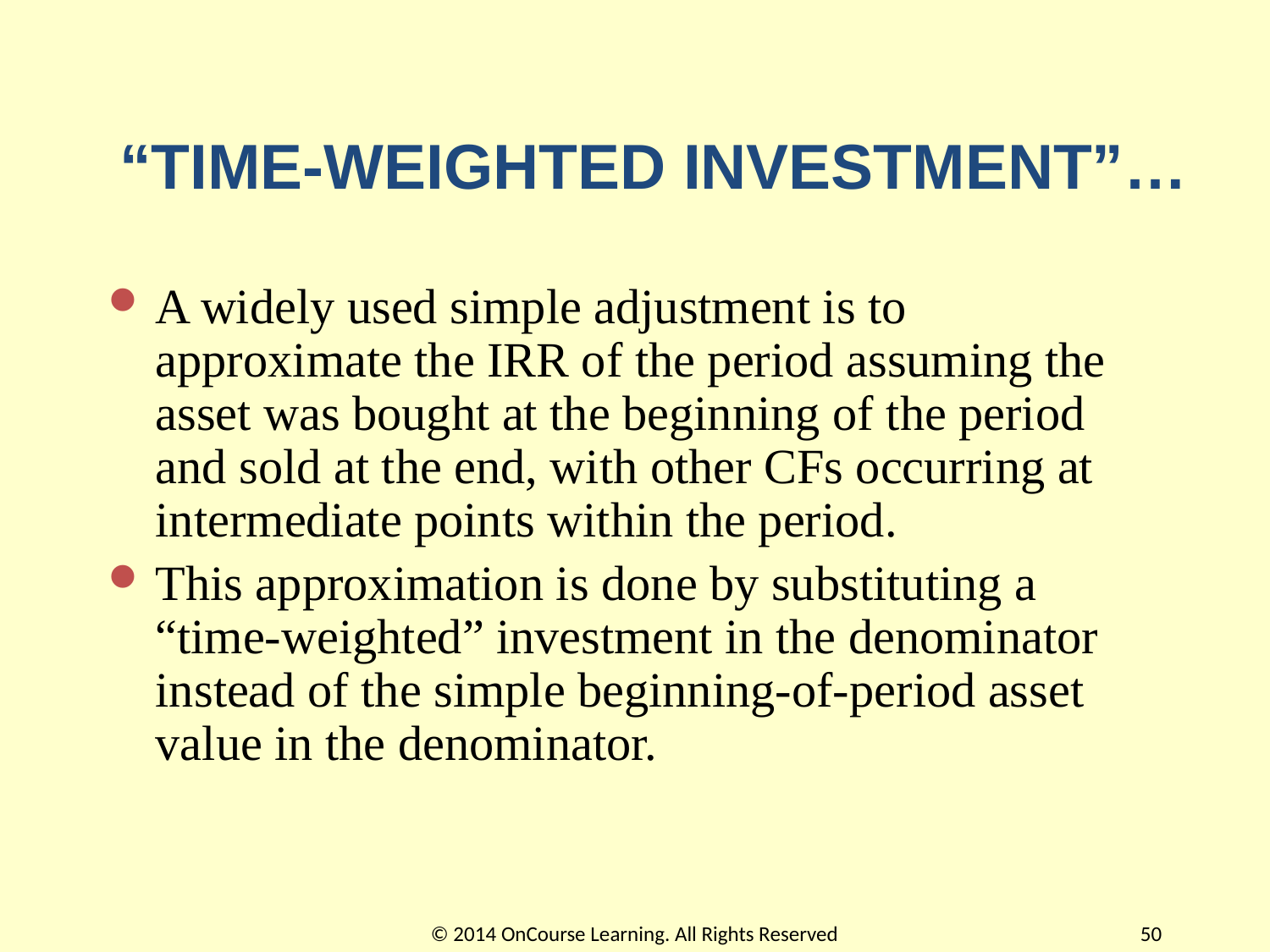

# “TIME-WEIGHTED INVESTMENT”…
A widely used simple adjustment is to approximate the IRR of the period assuming the asset was bought at the beginning of the period and sold at the end, with other CFs occurring at intermediate points within the period.
This approximation is done by substituting a “time-weighted” investment in the denominator instead of the simple beginning-of-period asset value in the denominator.
© 2014 OnCourse Learning. All Rights Reserved
50